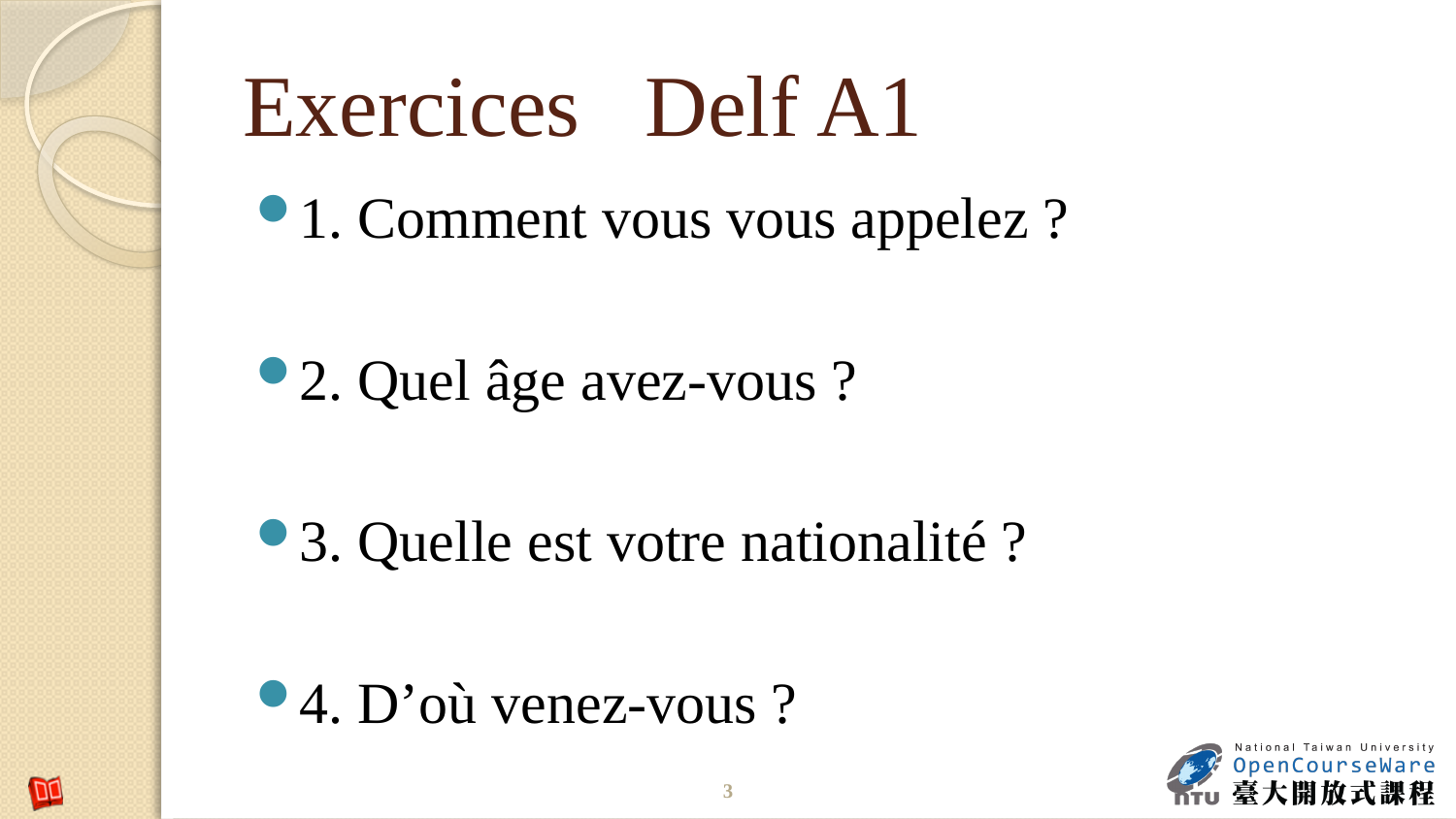

# Exercices   Delf A1
1. Comment vous vous appelez ?

2. Quel âge avez-vous ?

3. Quelle est votre nationalité ?

4. D’où venez-vous ?

3